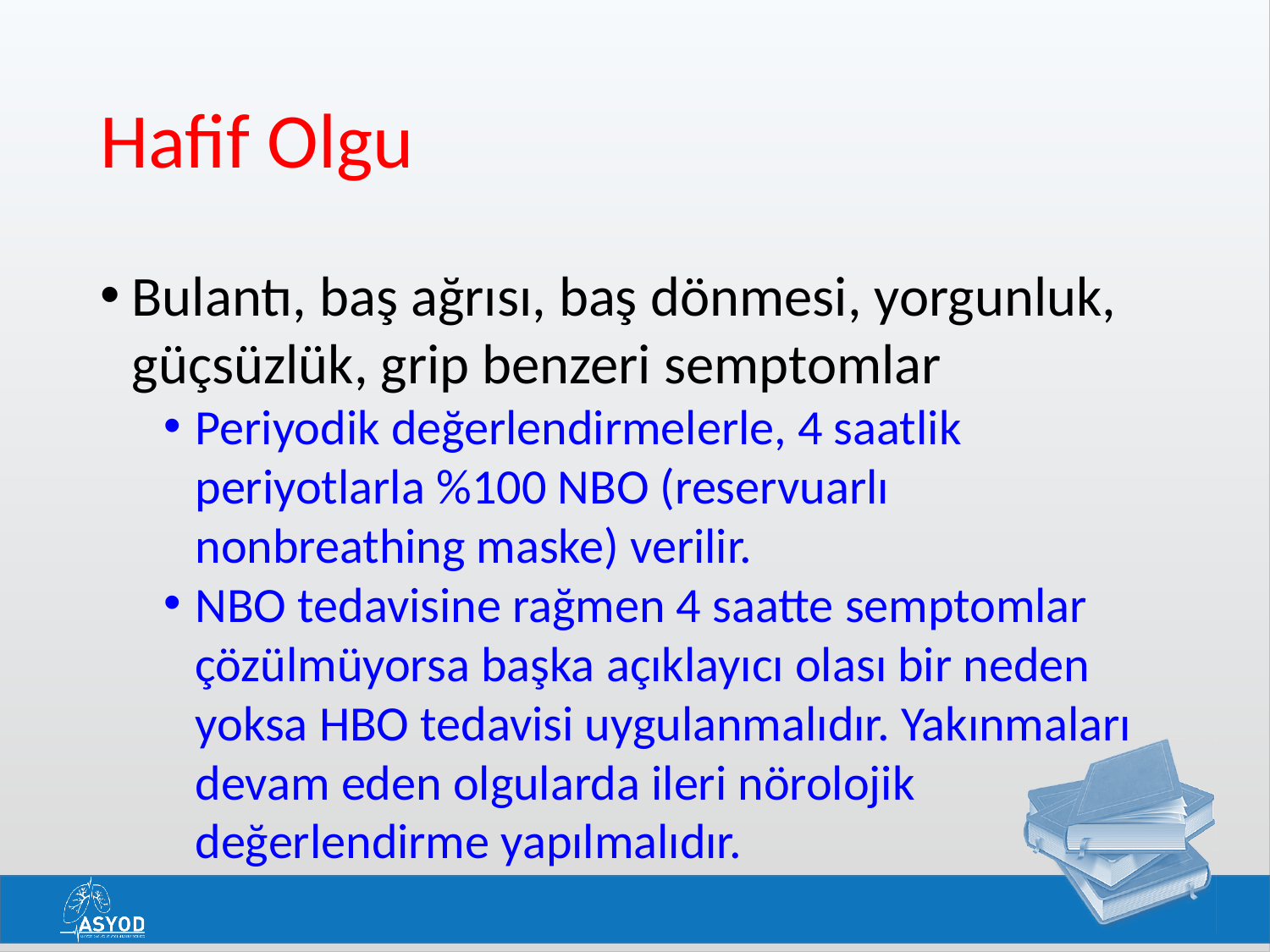

# Hafif Olgu
Bulantı, baş ağrısı, baş dönmesi, yorgunluk, güçsüzlük, grip benzeri semptomlar
Periyodik değerlendirmelerle, 4 saatlik periyotlarla %100 NBO (reservuarlı nonbreathing maske) verilir.
NBO tedavisine rağmen 4 saatte semptomlar çözülmüyorsa başka açıklayıcı olası bir neden yoksa HBO tedavisi uygulanmalıdır. Yakınmaları devam eden olgularda ileri nörolojik değerlendirme yapılmalıdır.